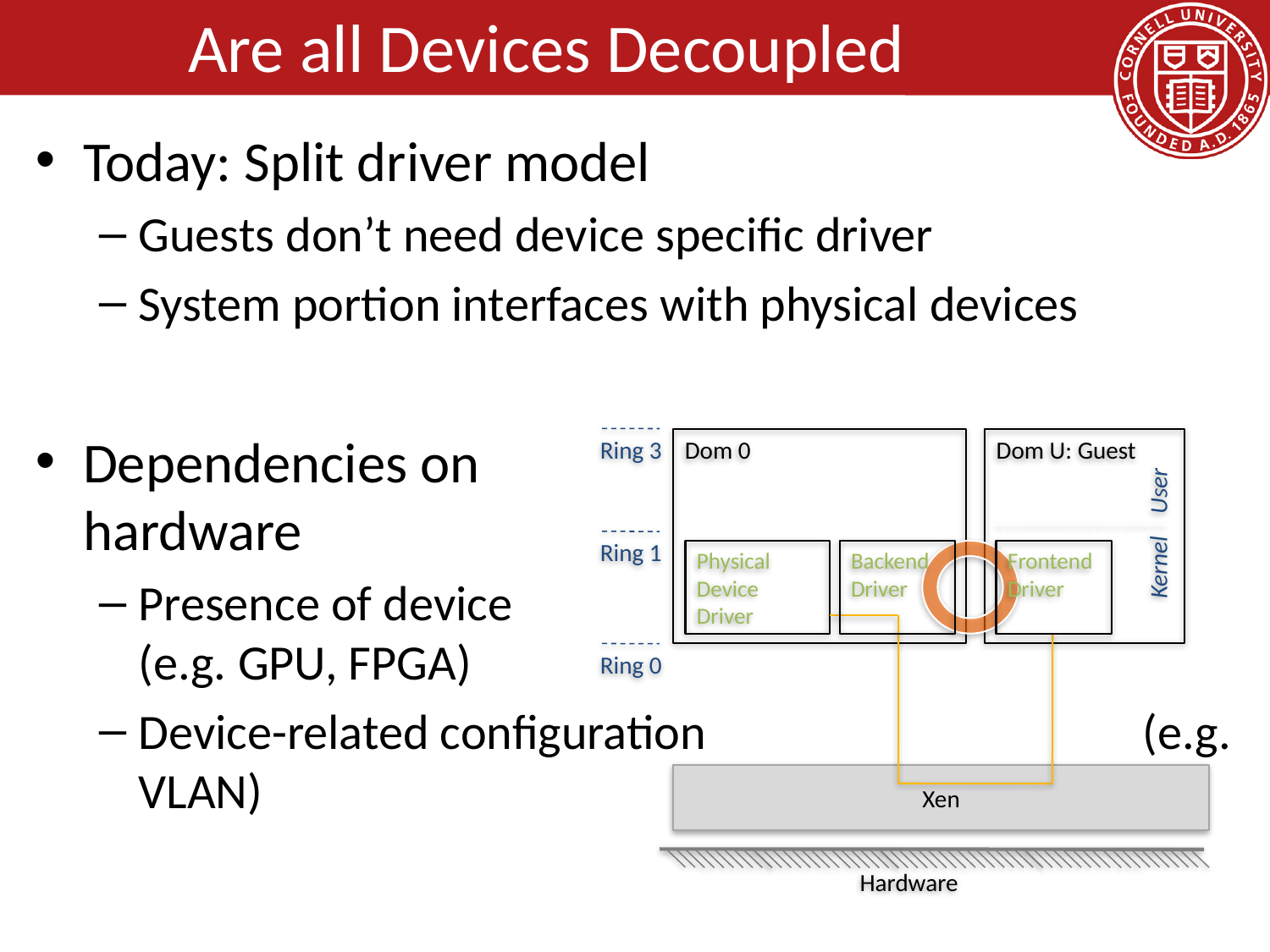

# Are all Devices Decoupled
Today: Split driver model
Guests don’t need device specific driver
System portion interfaces with physical devices

Dependencies on                                               hardware
Presence of device                                                         (e.g. GPU, FPGA)
Device-related configuration                                       (e.g. VLAN)
Dom 0
Dom U: Guest
Ring 3
Kernel    User
Ring 1

Physical
Device Driver
Backend Driver
Frontend Driver
Ring 0
Xen
Hardware